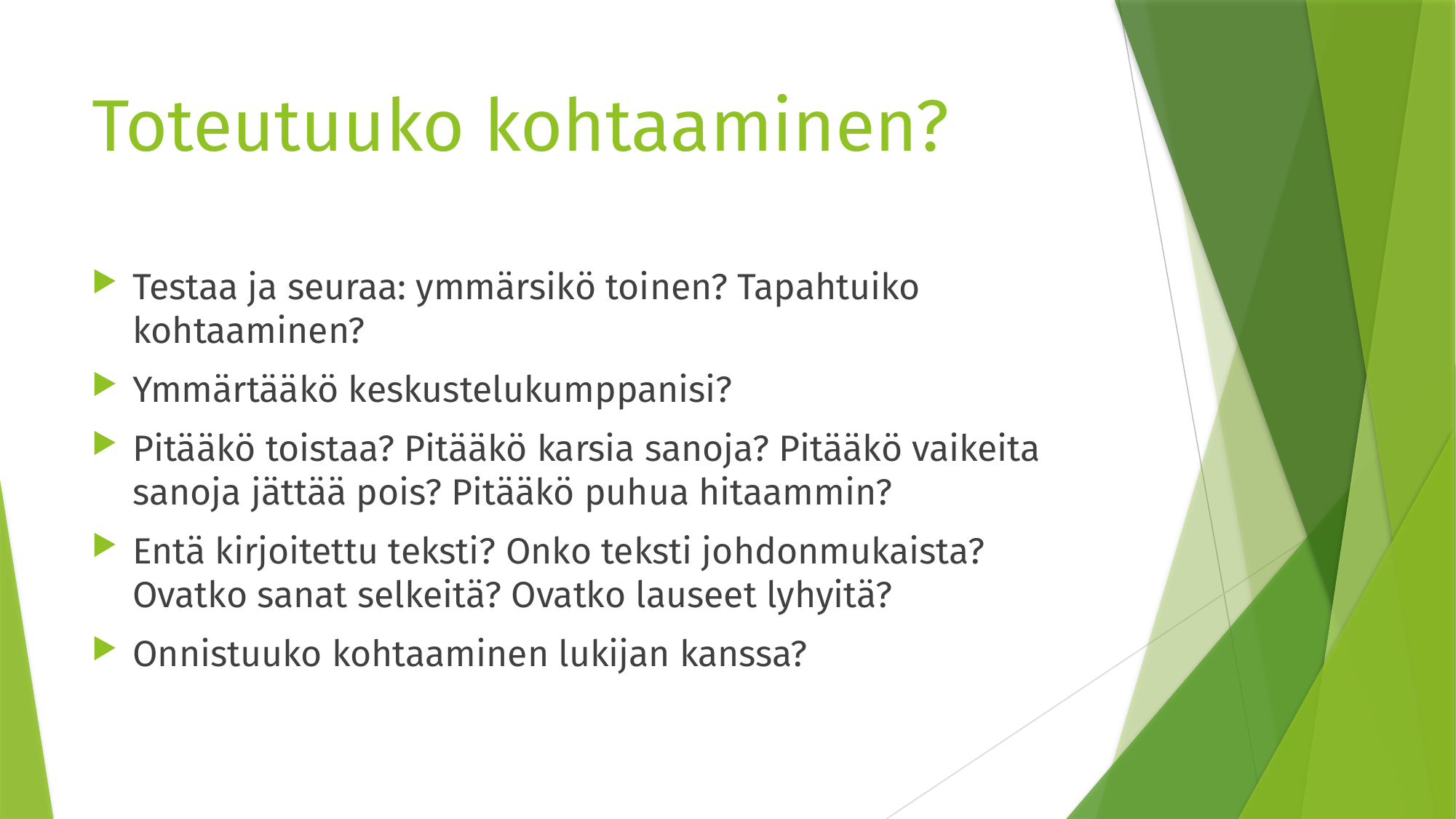

# Toteutuuko kohtaaminen?
Testaa ja seuraa: ymmärsikö toinen? Tapahtuiko kohtaaminen?
Ymmärtääkö keskustelukumppanisi?
Pitääkö toistaa? Pitääkö karsia sanoja? Pitääkö vaikeita sanoja jättää pois? Pitääkö puhua hitaammin?
Entä kirjoitettu teksti? Onko teksti johdonmukaista? Ovatko sanat selkeitä? Ovatko lauseet lyhyitä?
Onnistuuko kohtaaminen lukijan kanssa?